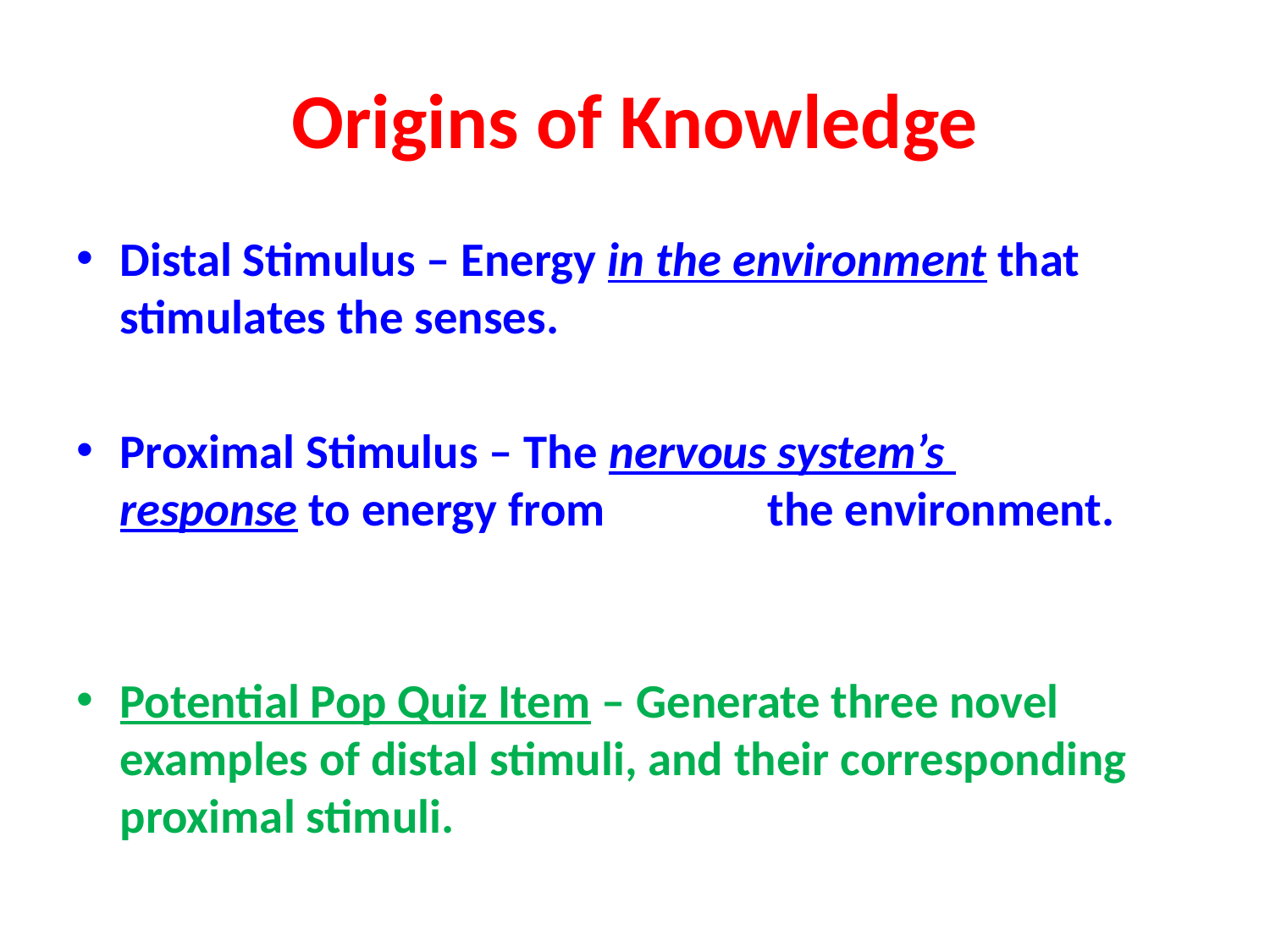

# Origins of Knowledge
Distal Stimulus – Energy in the environment that 			    stimulates the senses.

Proximal Stimulus – The nervous system’s 				          response to energy from 			          the environment.

Potential Pop Quiz Item – Generate three novel examples of distal stimuli, and their corresponding proximal stimuli.